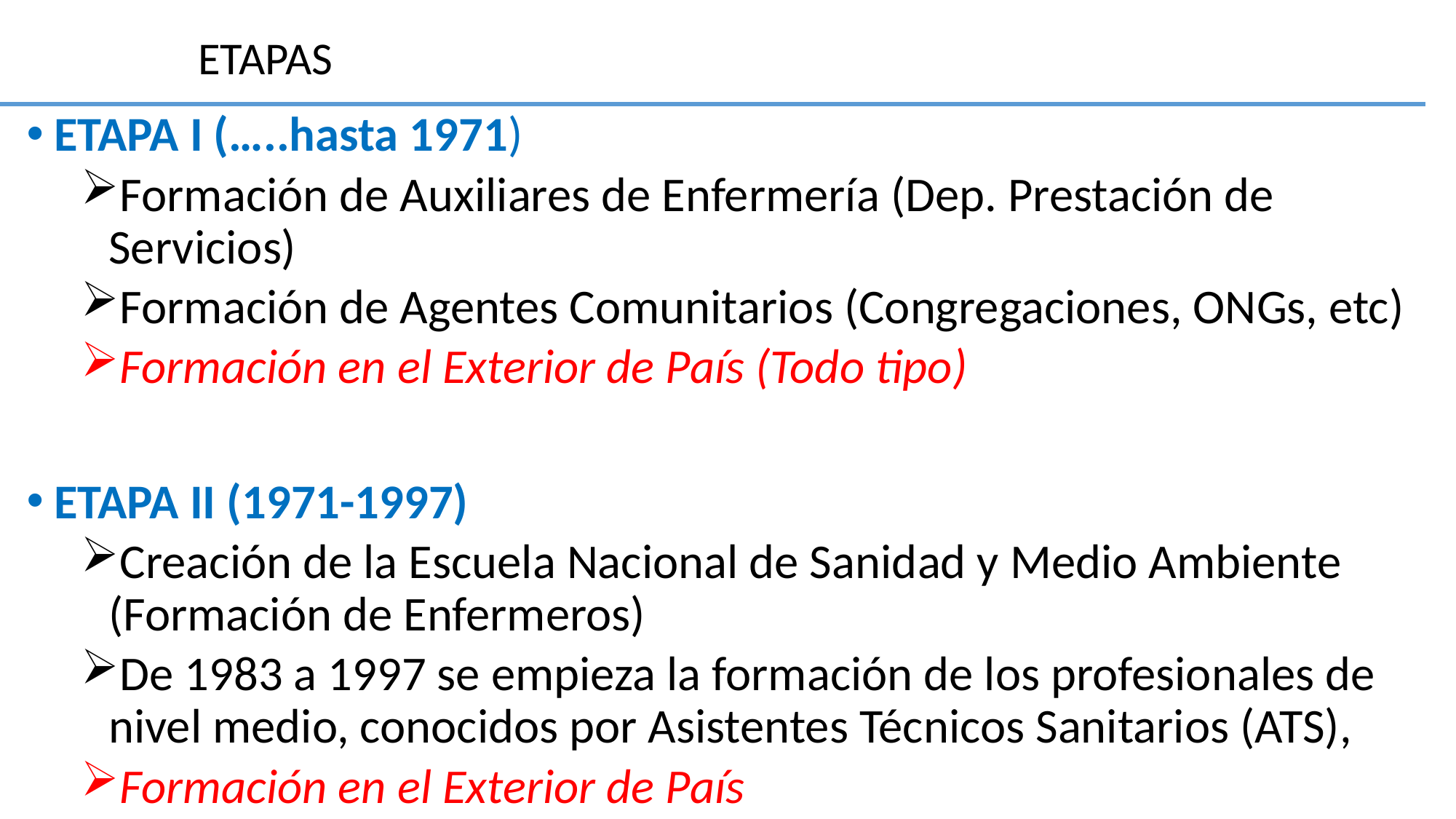

# ETAPAS
ETAPA I (…..hasta 1971)
Formación de Auxiliares de Enfermería (Dep. Prestación de Servicios)
Formación de Agentes Comunitarios (Congregaciones, ONGs, etc)
Formación en el Exterior de País (Todo tipo)

ETAPA II (1971-1997)
Creación de la Escuela Nacional de Sanidad y Medio Ambiente (Formación de Enfermeros)
De 1983 a 1997 se empieza la formación de los profesionales de nivel medio, conocidos por Asistentes Técnicos Sanitarios (ATS),
Formación en el Exterior de País